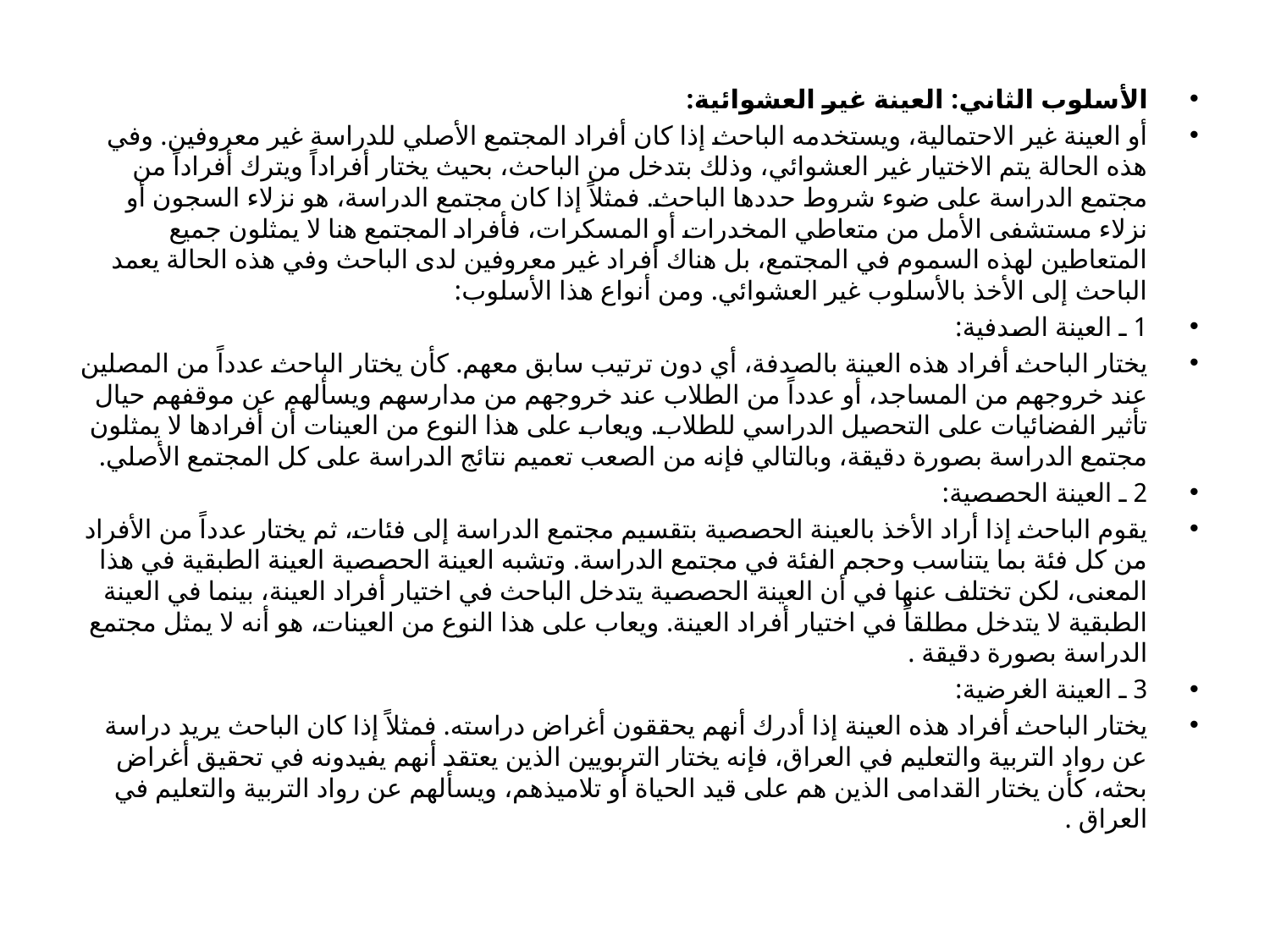

الأسلوب الثاني: العينة غير العشوائية:
	أو العينة غير الاحتمالية، ويستخدمه الباحث إذا كان أفراد المجتمع الأصلي للدراسة غير معروفين. وفي هذه الحالة يتم الاختيار غير العشوائي، وذلك بتدخل من الباحث، بحيث يختار أفراداً ويترك أفراداً من مجتمع الدراسة على ضوء شروط حددها الباحث. فمثلاً إذا كان مجتمع الدراسة، هو نزلاء السجون أو نزلاء مستشفى الأمل من متعاطي المخدرات أو المسكرات، فأفراد المجتمع هنا لا يمثلون جميع المتعاطين لهذه السموم في المجتمع، بل هناك أفراد غير معروفين لدى الباحث وفي هذه الحالة يعمد الباحث إلى الأخذ بالأسلوب غير العشوائي. ومن أنواع هذا الأسلوب:
1 ـ العينة الصدفية:
	يختار الباحث أفراد هذه العينة بالصدفة، أي دون ترتيب سابق معهم. كأن يختار الباحث عدداً من المصلين عند خروجهم من المساجد، أو عدداً من الطلاب عند خروجهم من مدارسهم ويسألهم عن موقفهم حيال تأثير الفضائيات على التحصيل الدراسي للطلاب. ويعاب على هذا النوع من العينات أن أفرادها لا يمثلون مجتمع الدراسة بصورة دقيقة، وبالتالي فإنه من الصعب تعميم نتائج الدراسة على كل المجتمع الأصلي.
2 ـ العينة الحصصية:
	يقوم الباحث إذا أراد الأخذ بالعينة الحصصية بتقسيم مجتمع الدراسة إلى فئات، ثم يختار عدداً من الأفراد من كل فئة بما يتناسب وحجم الفئة في مجتمع الدراسة. وتشبه العينة الحصصية العينة الطبقية في هذا المعنى، لكن تختلف عنها في أن العينة الحصصية يتدخل الباحث في اختيار أفراد العينة، بينما في العينة الطبقية لا يتدخل مطلقاً في اختيار أفراد العينة. ويعاب على هذا النوع من العينات، هو أنه لا يمثل مجتمع الدراسة بصورة دقيقة .
3 ـ العينة الغرضية:
	يختار الباحث أفراد هذه العينة إذا أدرك أنهم يحققون أغراض دراسته. فمثلاً إذا كان الباحث يريد دراسة عن رواد التربية والتعليم في العراق، فإنه يختار التربويين الذين يعتقد أنهم يفيدونه في تحقيق أغراض بحثه، كأن يختار القدامى الذين هم على قيد الحياة أو تلاميذهم، ويسألهم عن رواد التربية والتعليم في العراق .